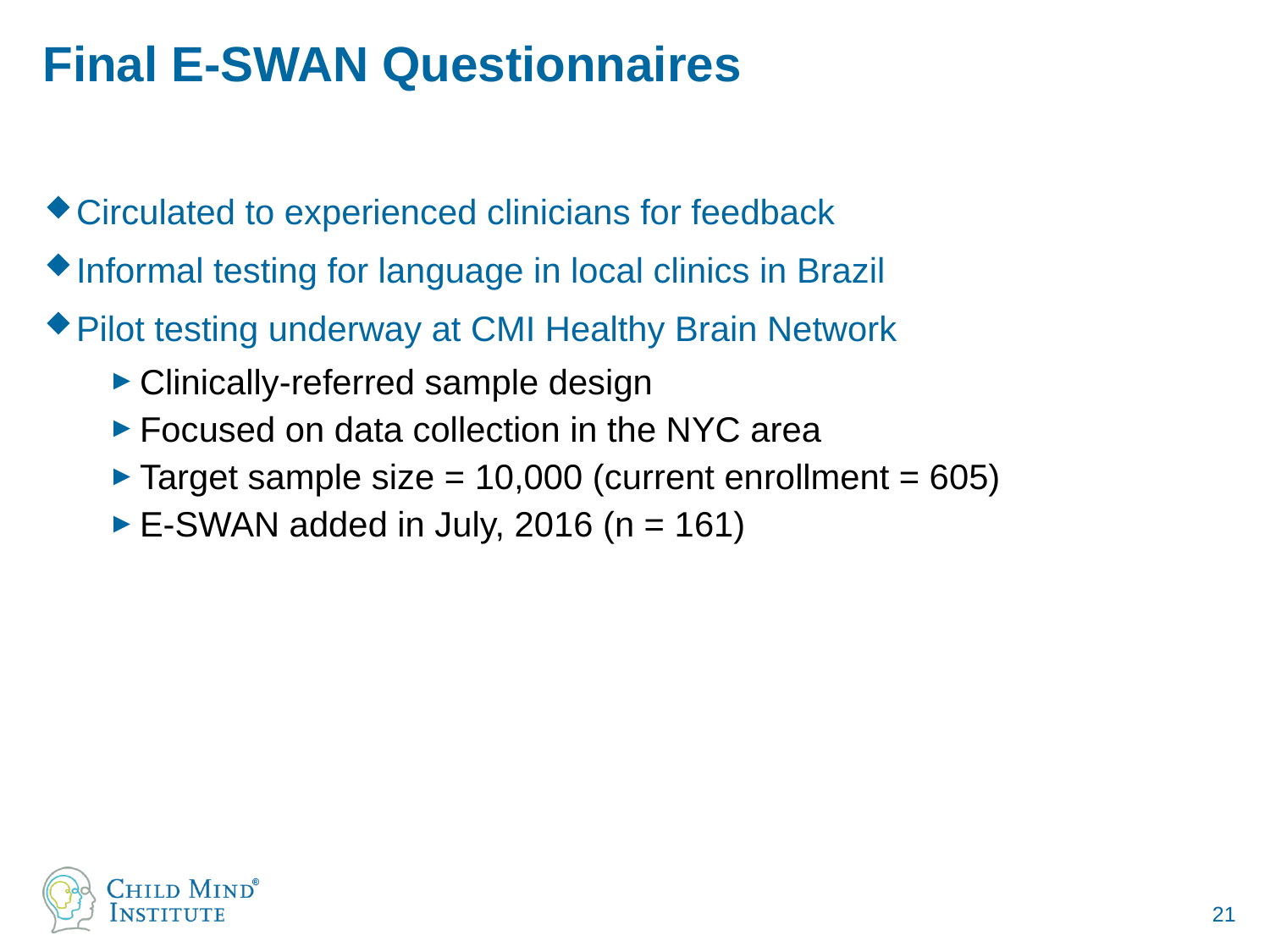

# Final E-SWAN Questionnaires
Circulated to experienced clinicians for feedback
Informal testing for language in local clinics in Brazil
Pilot testing underway at CMI Healthy Brain Network
Clinically-referred sample design
Focused on data collection in the NYC area
Target sample size = 10,000 (current enrollment = 605)
E-SWAN added in July, 2016 (n = 161)

21